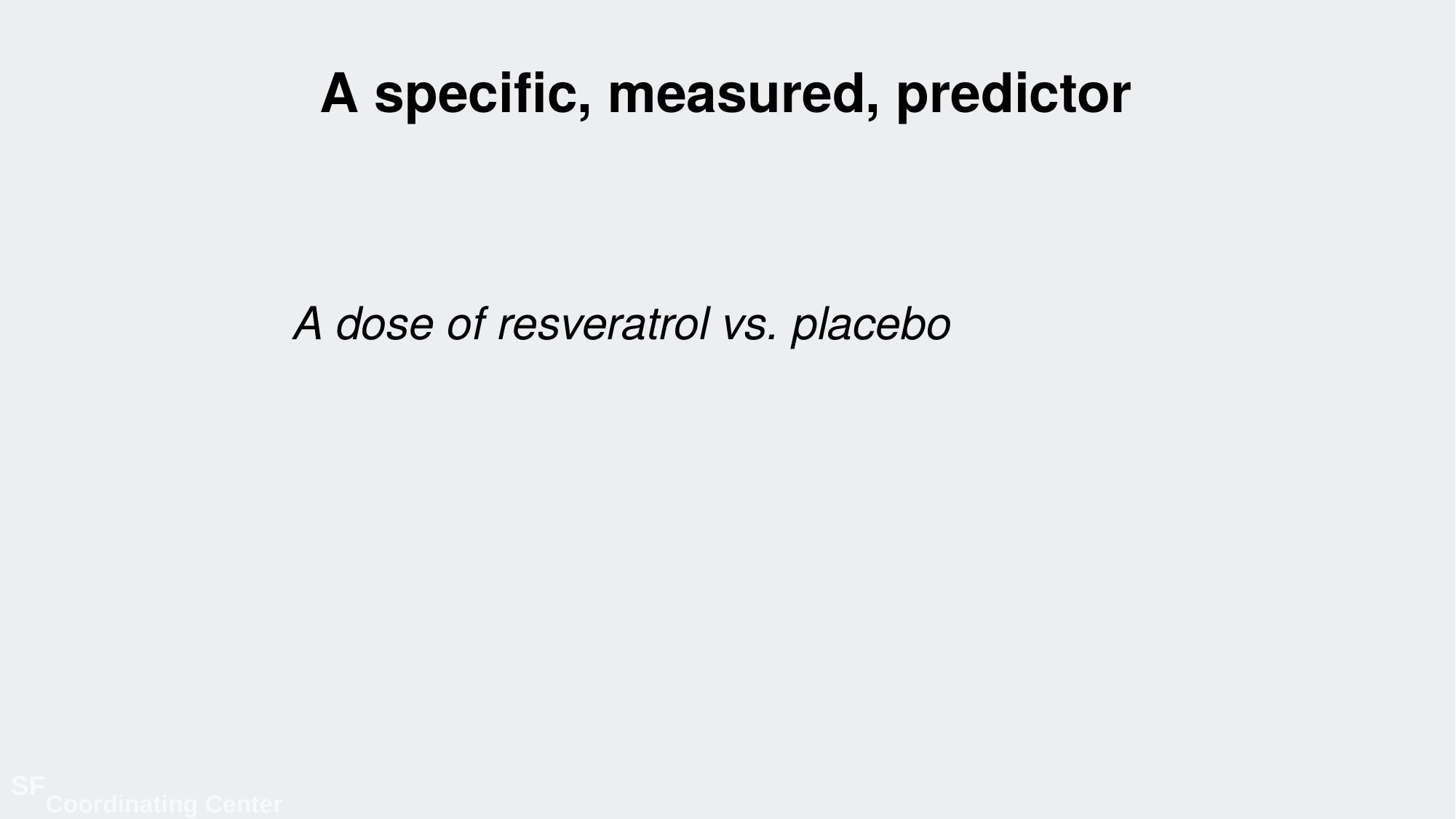

# A specific, measured, predictor

A dose of resveratrol vs. placebo